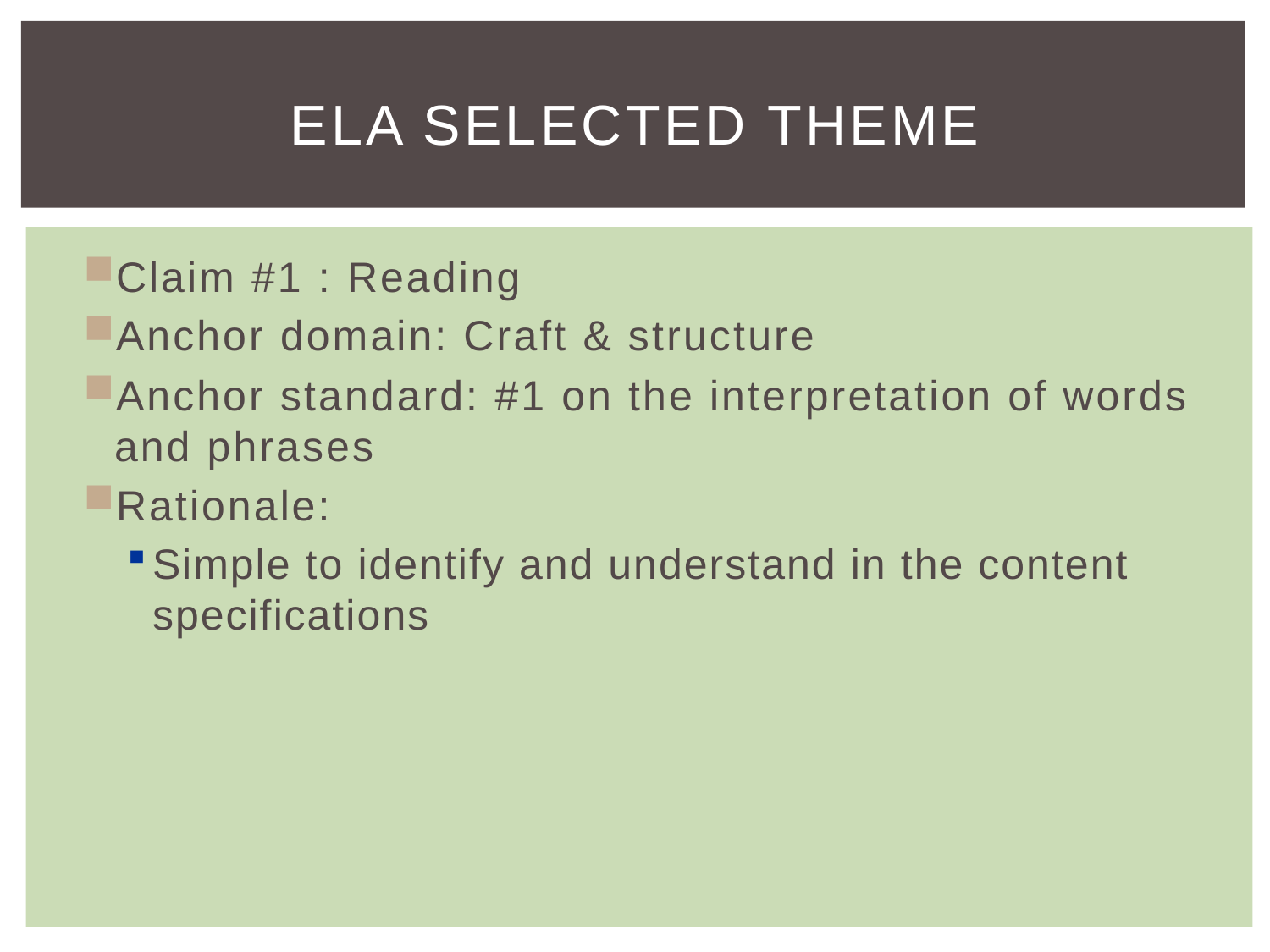

# ELA selected theme
Claim #1 : Reading
Anchor domain: Craft & structure
Anchor standard: #1 on the interpretation of words and phrases
Rationale:
Simple to identify and understand in the content specifications